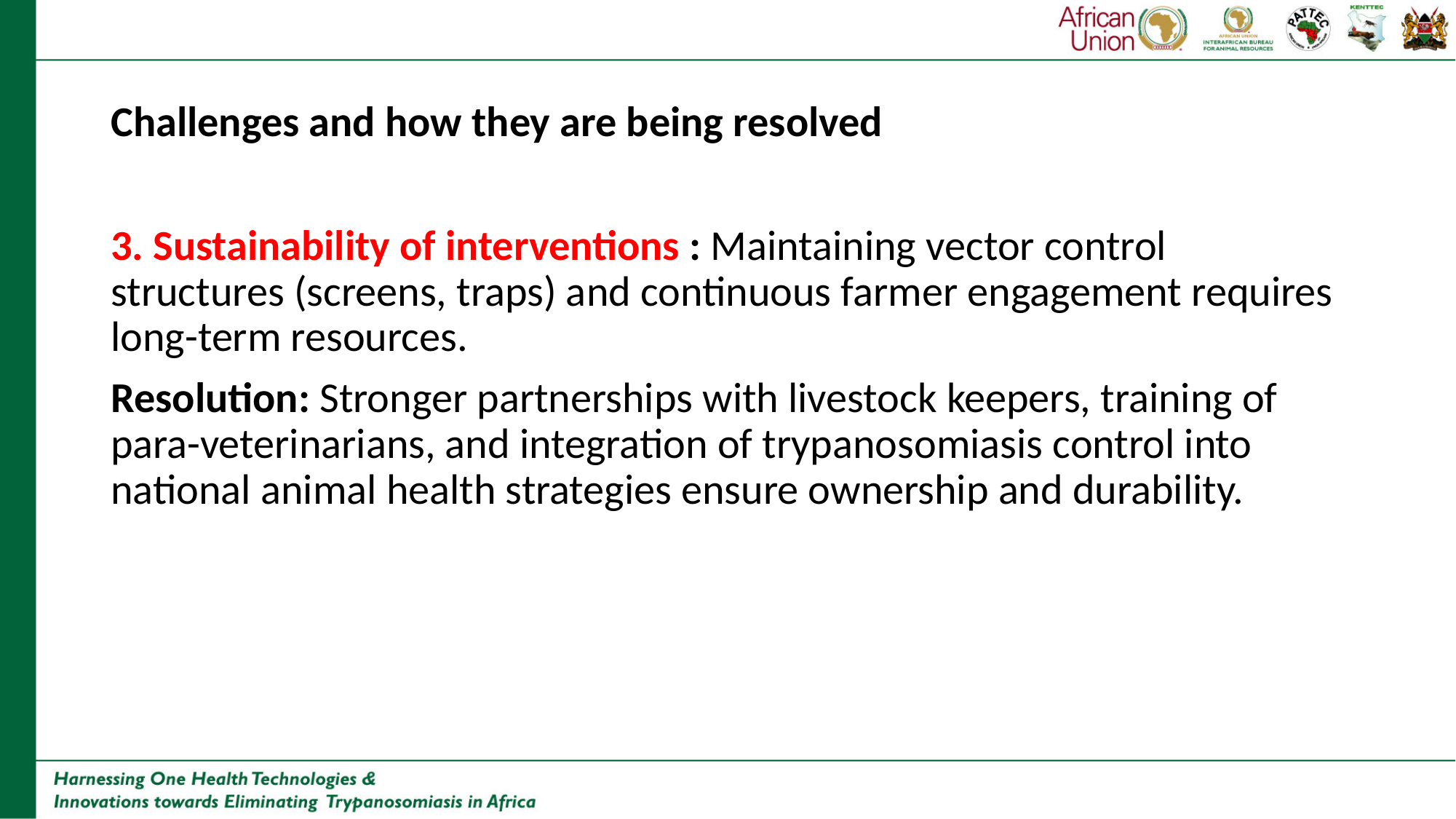

# Challenges and how they are being resolved
3. Sustainability of interventions : Maintaining vector control structures (screens, traps) and continuous farmer engagement requires long-term resources.
Resolution: Stronger partnerships with livestock keepers, training of para-veterinarians, and integration of trypanosomiasis control into national animal health strategies ensure ownership and durability.